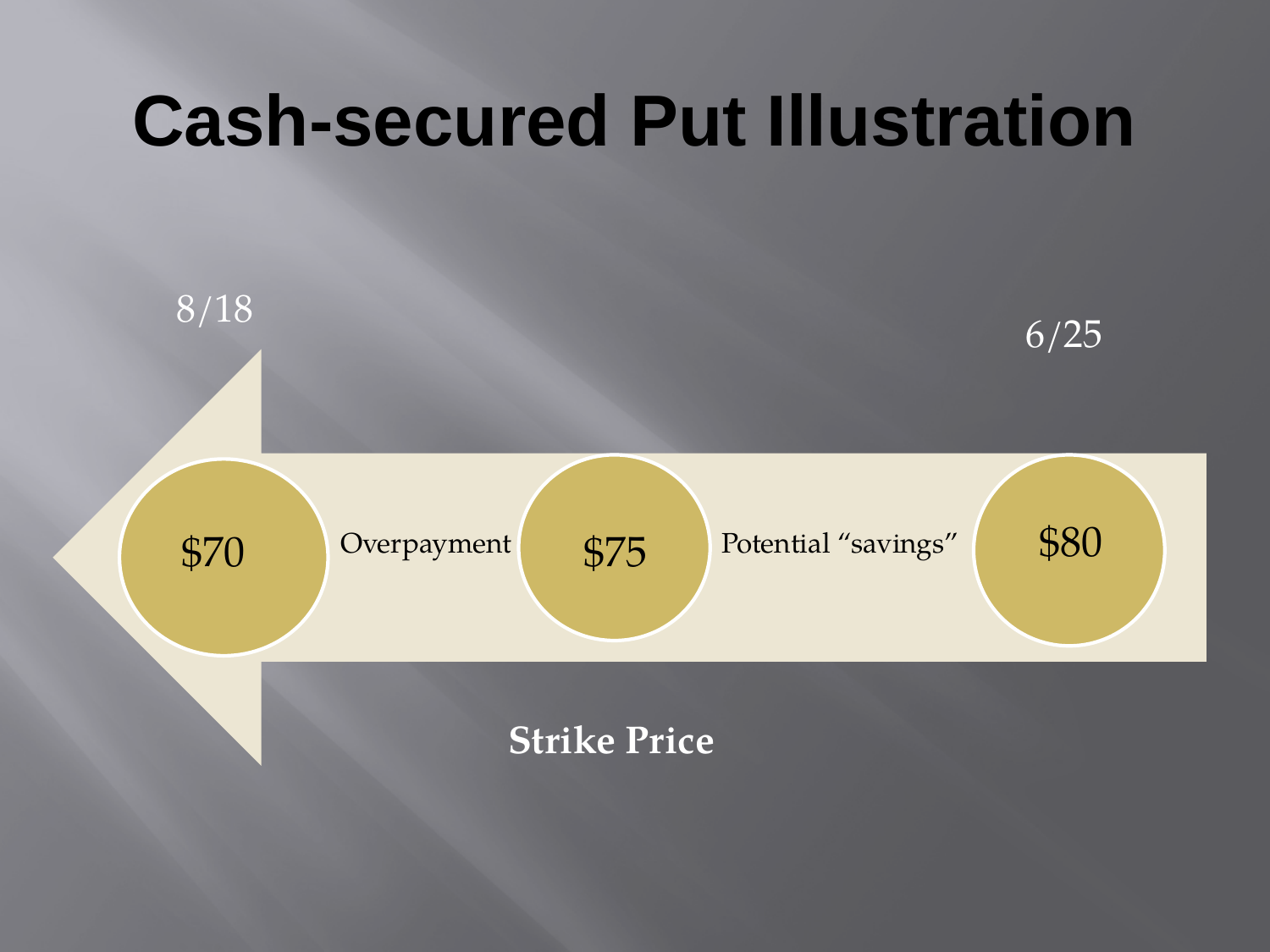

# Cash-secured Put Illustration
8/18
Strike Price
      6/25
$80
$70
Overpayment
$75
Potential “savings”